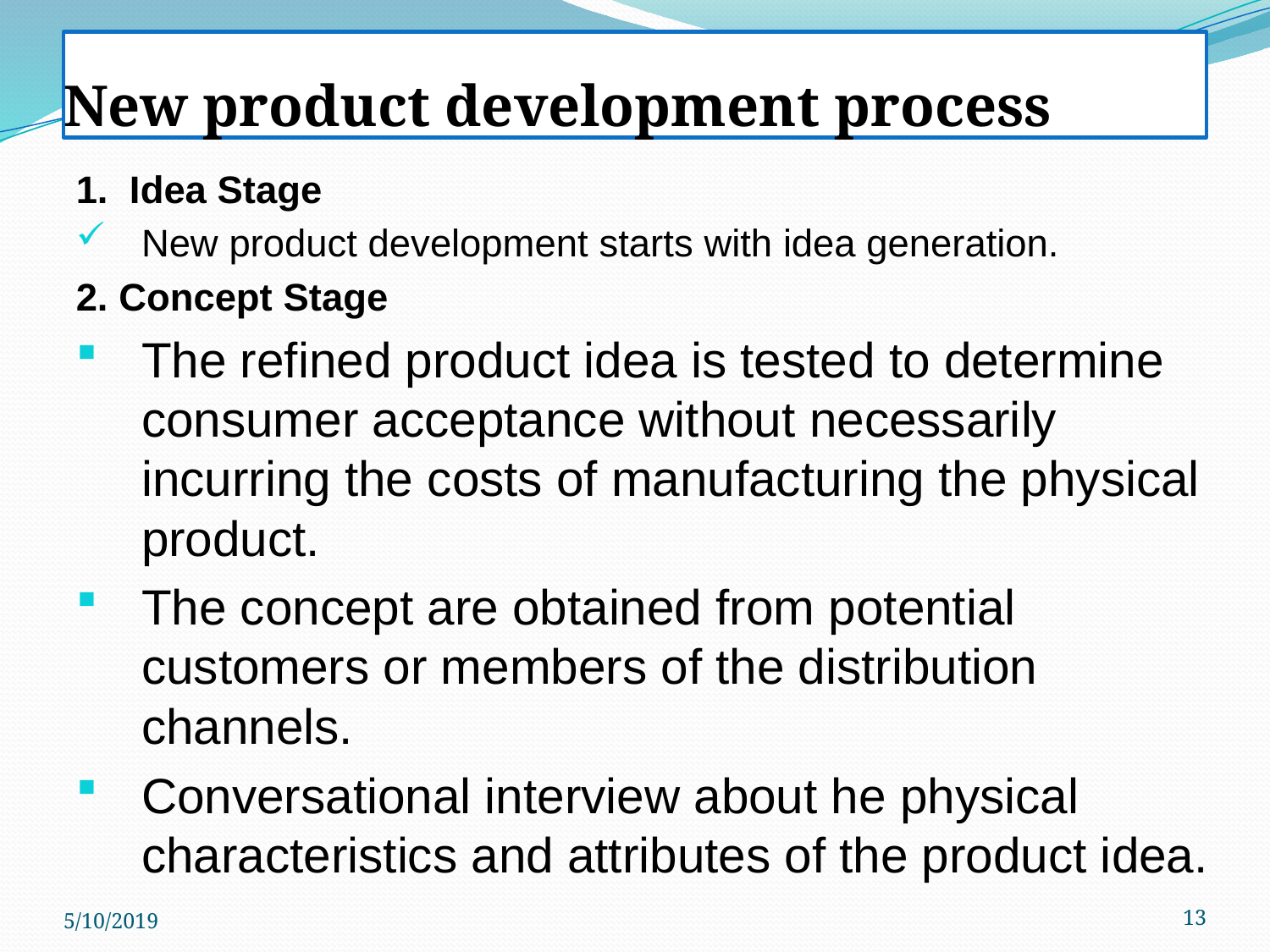

# New product development process
1.  Idea Stage
New product development starts with idea generation.
2. Concept Stage
The refined product idea is tested to determine consumer acceptance without necessarily incurring the costs of manufacturing the physical product.
The concept are obtained from potential customers or members of the distribution channels.
Conversational interview about he physical characteristics and attributes of the product idea.
5/10/2019
13